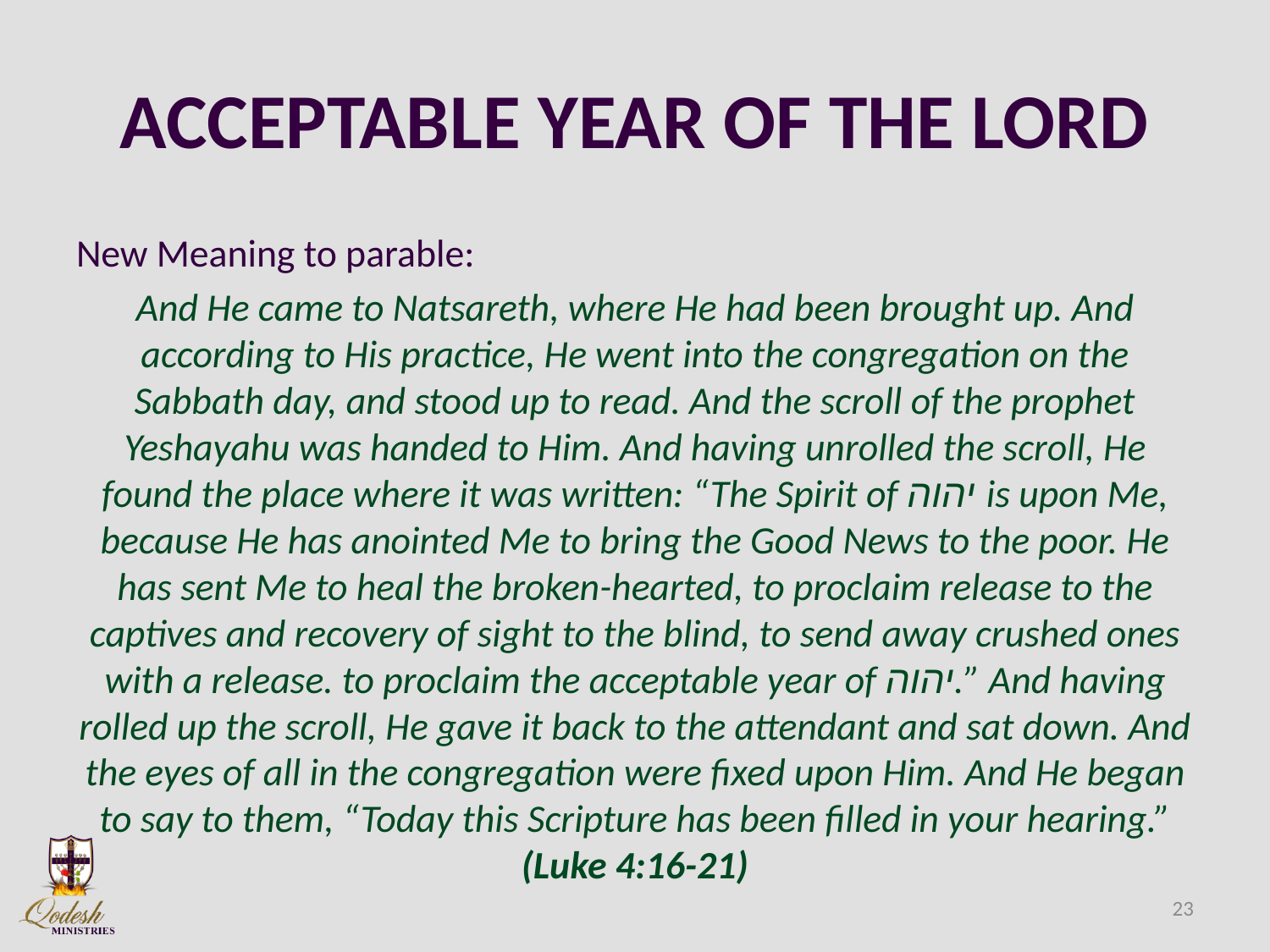

# ACCEPTABLE YEAR OF THE LORD
New Meaning to parable:
And He came to Natsareth, where He had been brought up. And according to His practice, He went into the congregation on the Sabbath day, and stood up to read. And the scroll of the prophet Yeshayahu was handed to Him. And having unrolled the scroll, He found the place where it was written: “The Spirit of יהוה is upon Me, because He has anointed Me to bring the Good News to the poor. He has sent Me to heal the broken-hearted, to proclaim release to the captives and recovery of sight to the blind, to send away crushed ones with a release. to proclaim the acceptable year of יהוה.” And having rolled up the scroll, He gave it back to the attendant and sat down. And the eyes of all in the congregation were fixed upon Him. And He began to say to them, “Today this Scripture has been filled in your hearing.” (Luke 4:16-21)
23